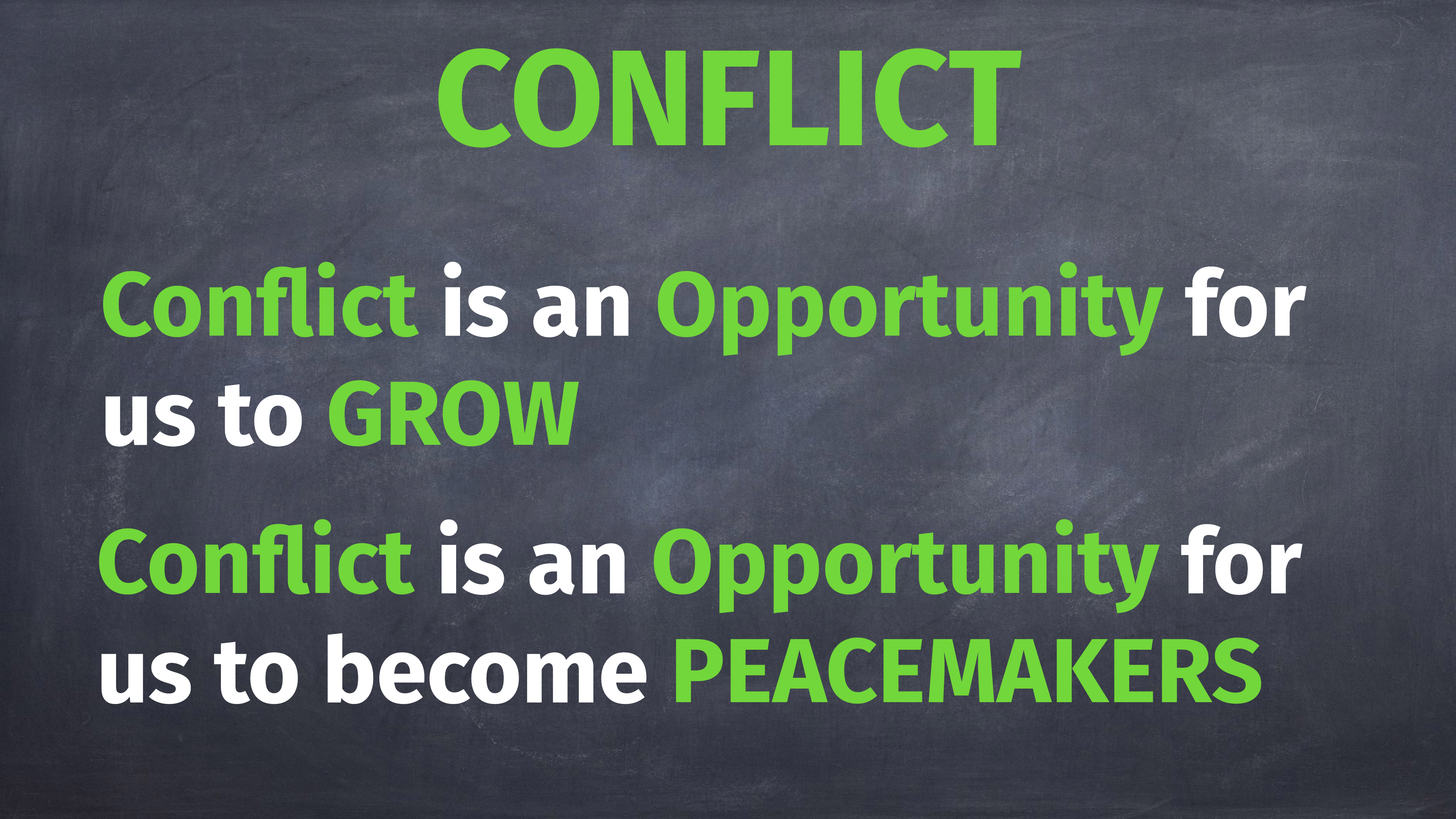

CONFLICT
Conflict is an Opportunity for us to GROW
Conflict is an Opportunity for us to become PEACEMAKERS